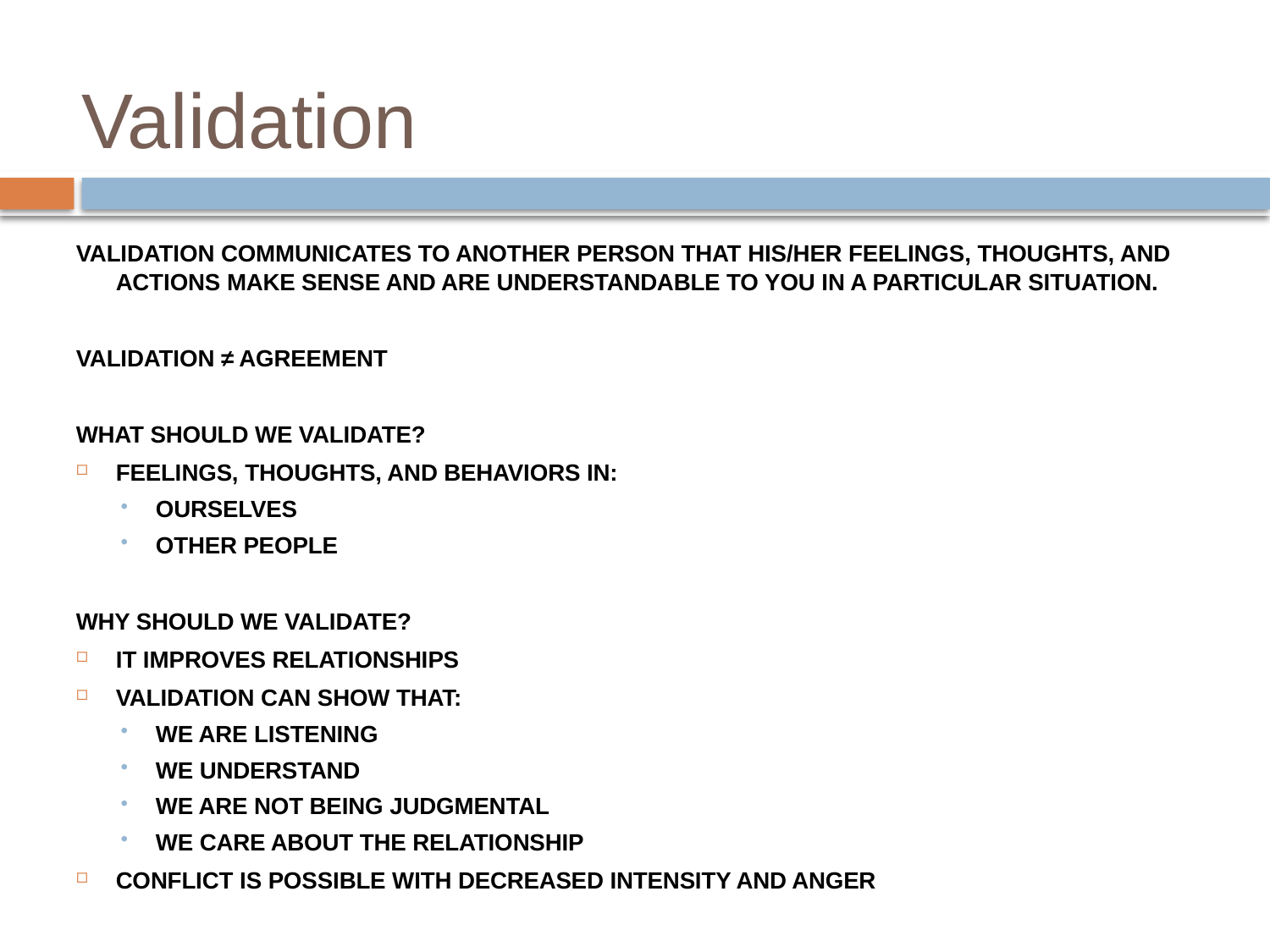

# Validation
Validation communicates to another person that his/her feelings, thoughts, and actions make sense and are understandable to you in a particular situation.

Validation ≠ Agreement

WHAT should we validate?
Feelings, thoughts, and behaviors in:
Ourselves
Other People

WHY should we validate?
It improves relationships
Validation can show that:
We are listening
We understand
We are not being judgmental
We care about the relationship
Conflict is possible with decreased intensity and anger